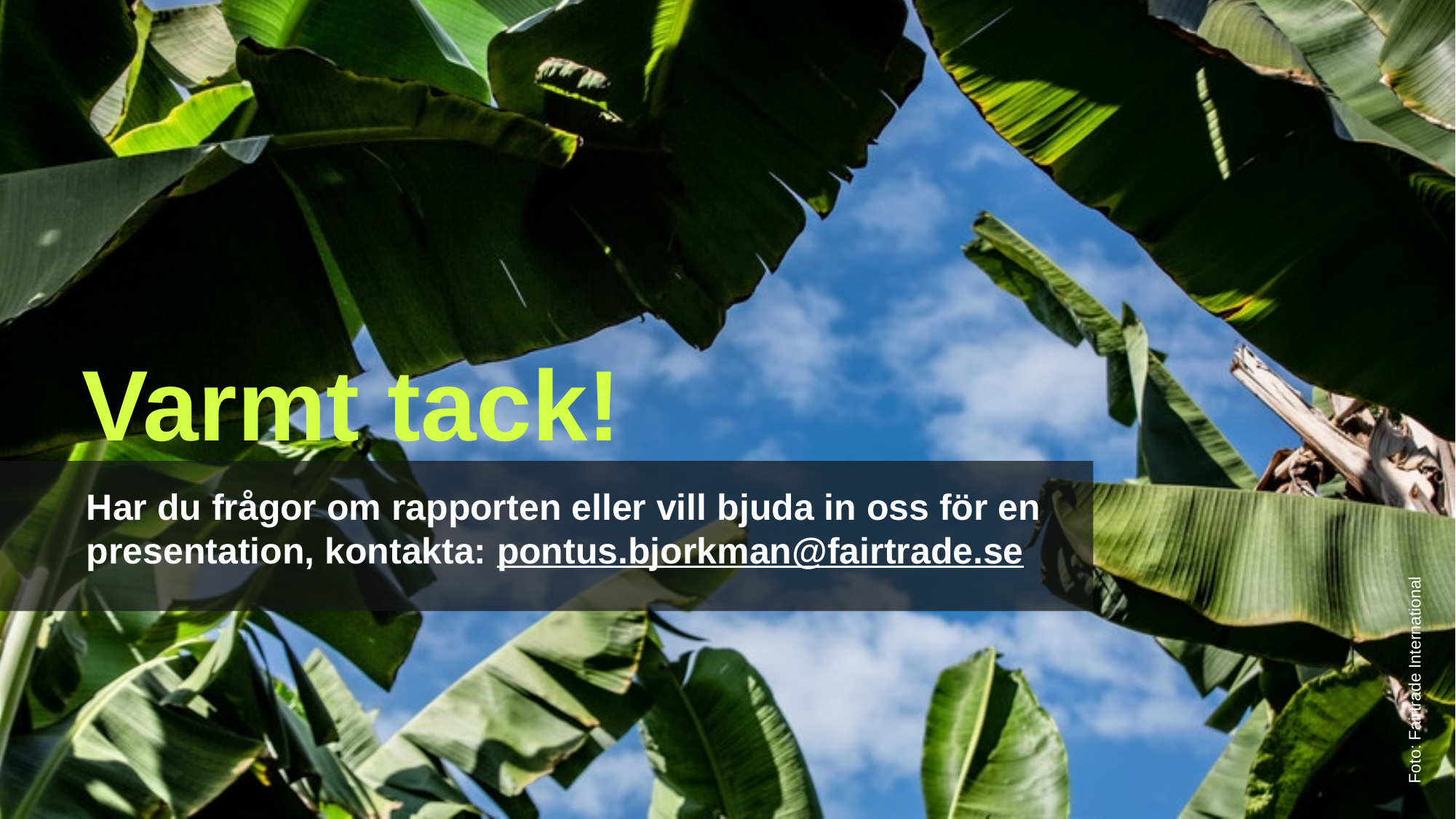

# Varmt tack!

Har du frågor om rapporten eller vill bjuda in oss för en presentation, kontakta: pontus.bjorkman@fairtrade.se
Foto: Fairtrade International